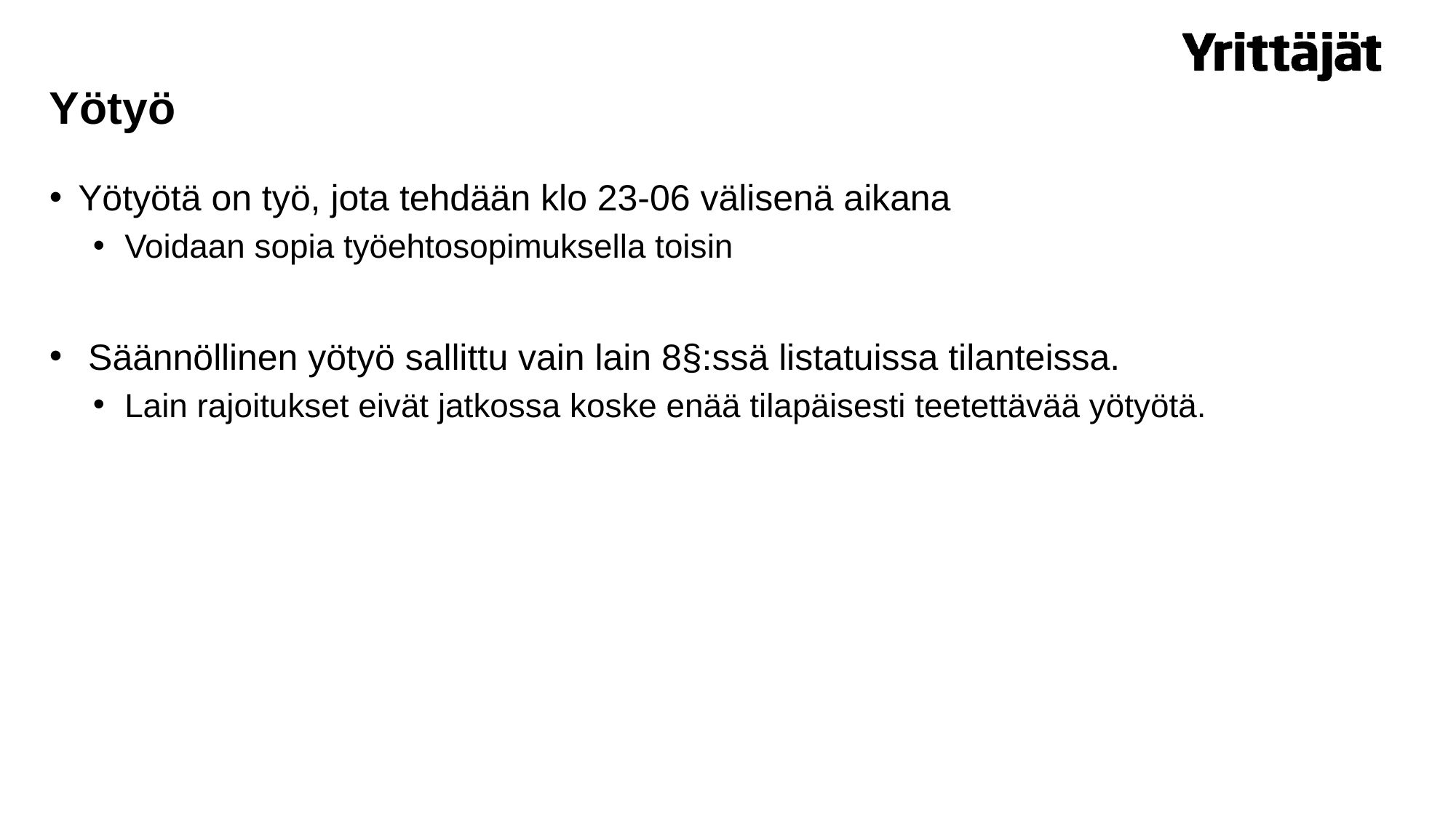

# Yötyö
Yötyötä on työ, jota tehdään klo 23-06 välisenä aikana
Voidaan sopia työehtosopimuksella toisin

 Säännöllinen yötyö sallittu vain lain 8§:ssä listatuissa tilanteissa.
Lain rajoitukset eivät jatkossa koske enää tilapäisesti teetettävää yötyötä.